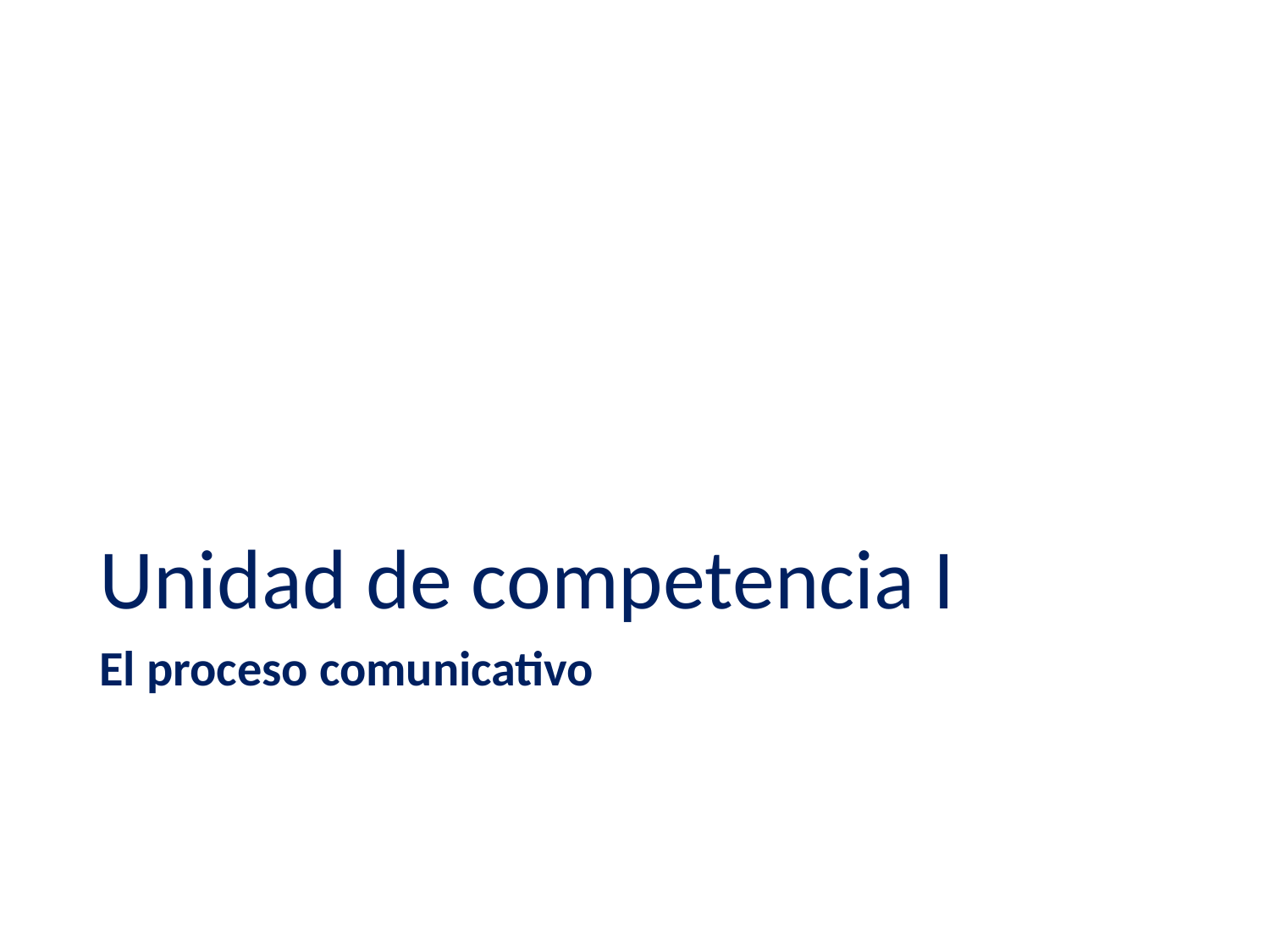

# Unidad de competencia I
El proceso comunicativo